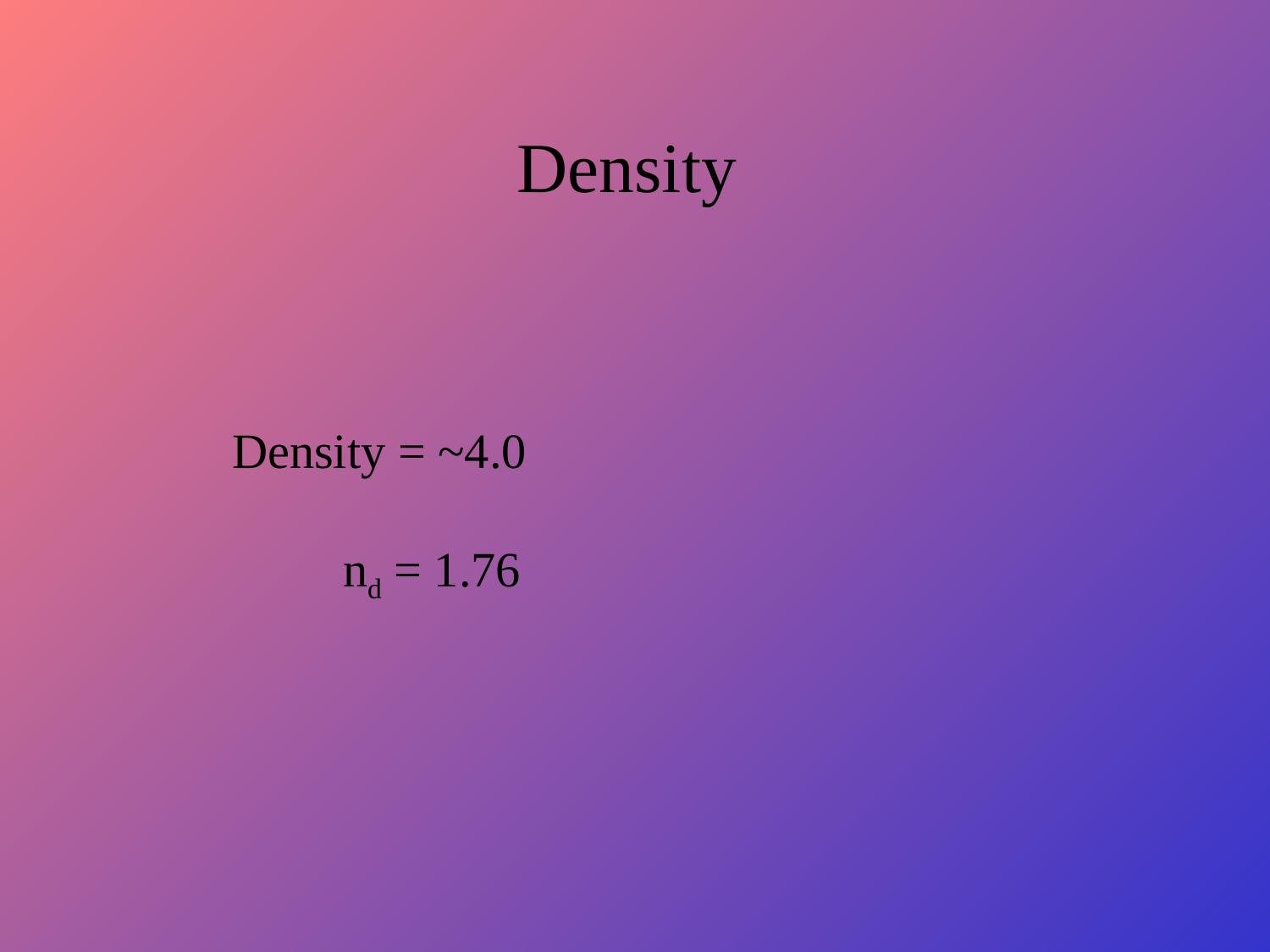

# Density
Density = ~4.0

         nd = 1.76